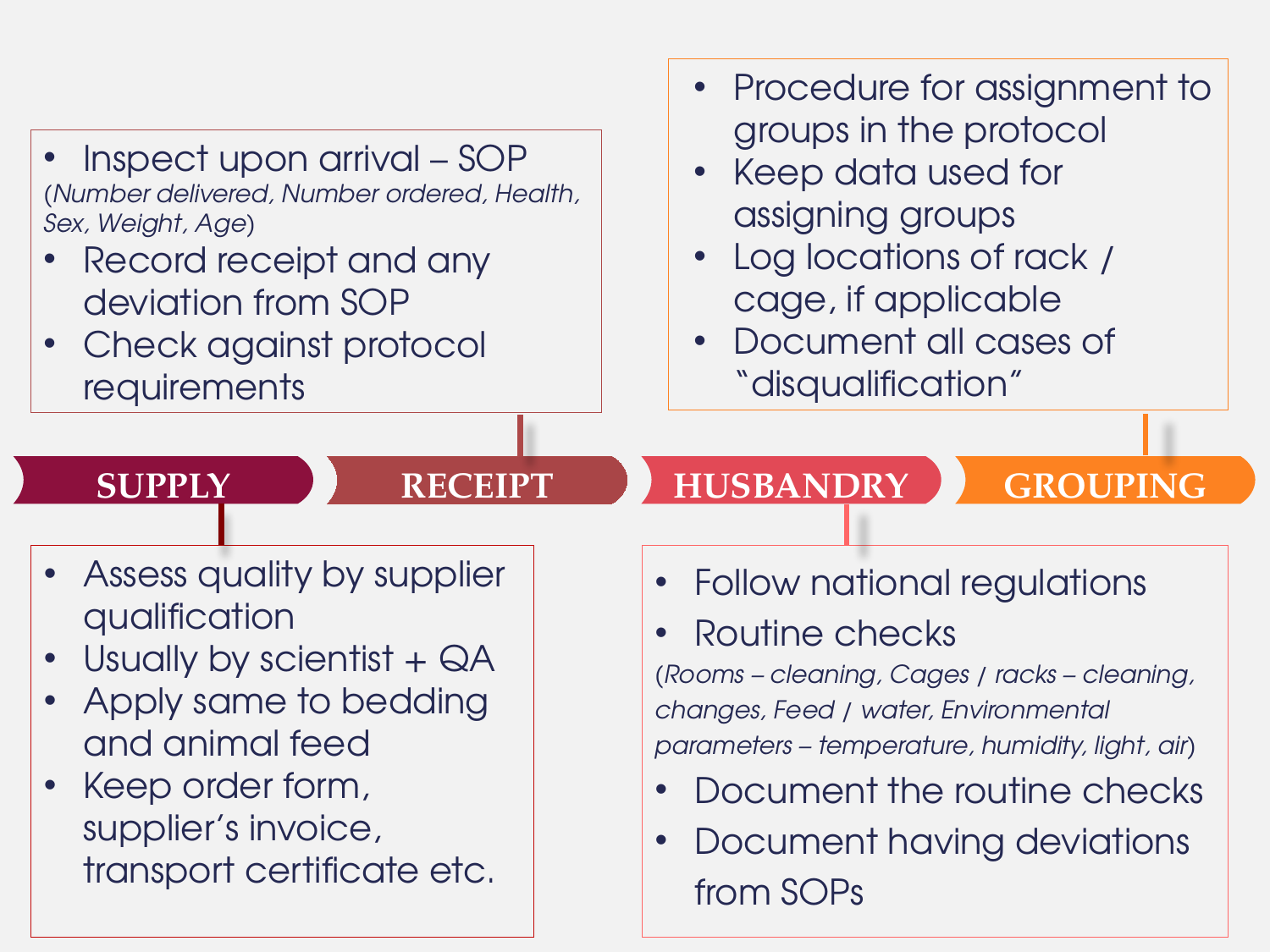

Procedure for assignment to groups in the protocol
Keep data used for assigning groups
Log locations of rack / cage, if applicable
Document all cases of “disqualification”
Inspect upon arrival – SOP
(Number delivered, Number ordered, Health, Sex, Weight, Age)
Record receipt and any deviation from SOP
Check against protocol requirements
SUPPLY
RECEIPT
HUSBANDRY
GROUPING
Assess quality by supplier qualification
Usually by scientist + QA
Apply same to bedding and animal feed
Keep order form, supplier’s invoice, transport certificate etc.
Follow national regulations
Routine checks
(Rooms – cleaning, Cages / racks – cleaning, changes, Feed / water, Environmental parameters – temperature, humidity, light, air)
Document the routine checks
Document having deviations from SOPs